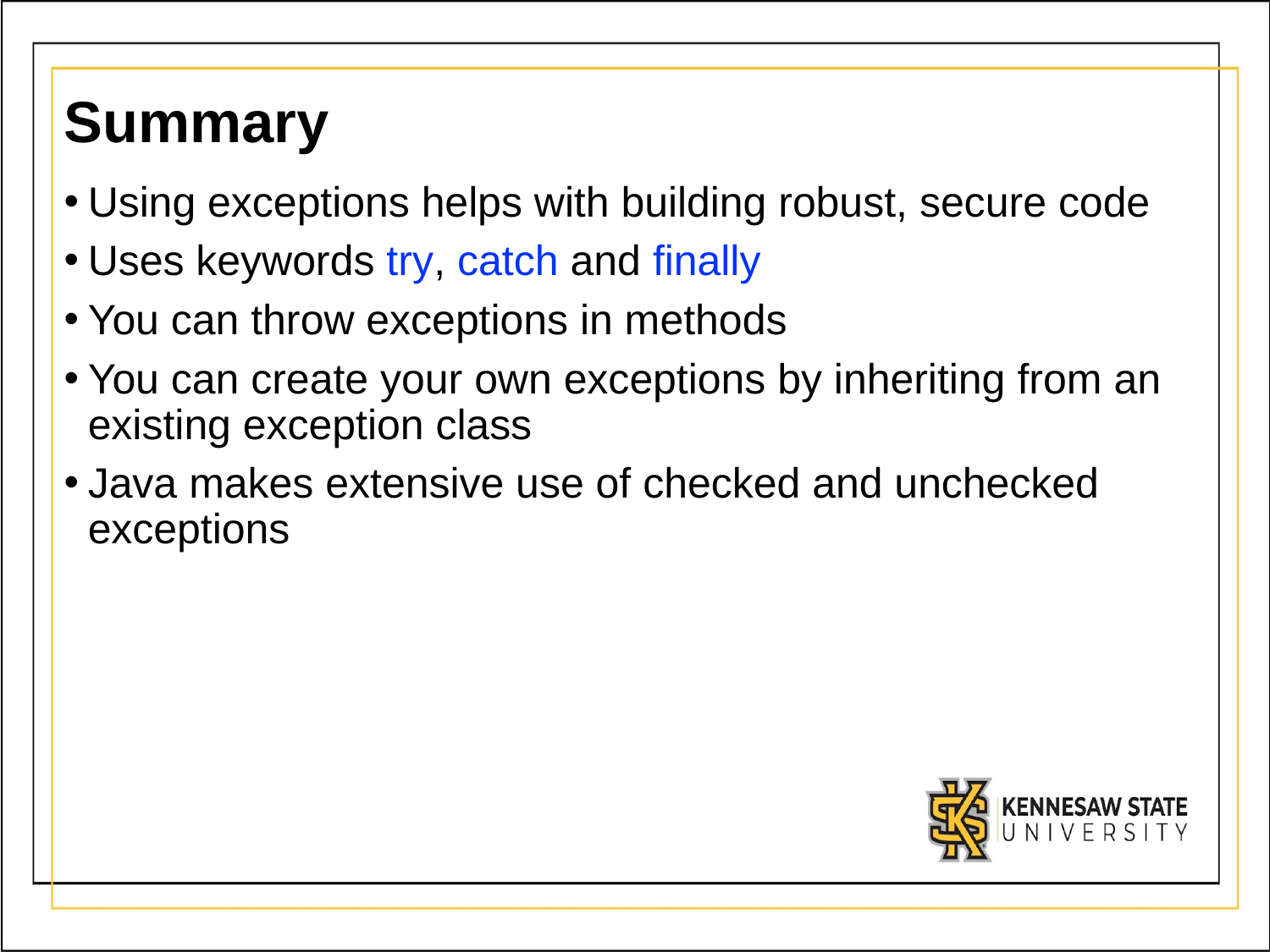

# Summary
Using exceptions helps with building robust, secure code
Uses keywords try, catch and finally
You can throw exceptions in methods
You can create your own exceptions by inheriting from an existing exception class
Java makes extensive use of checked and unchecked exceptions